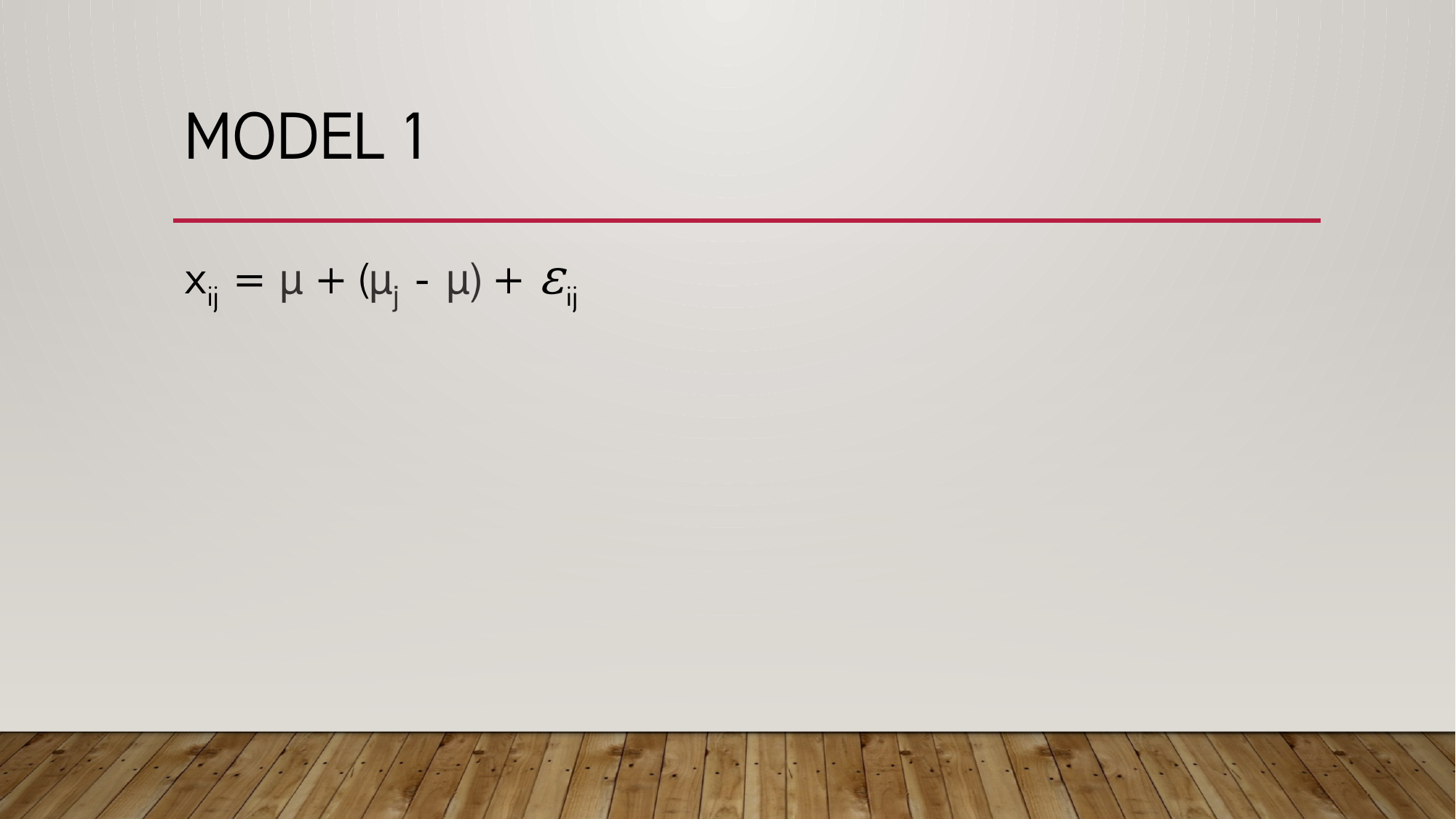

# Model 1
xij = µ + (µj - µ) + εij